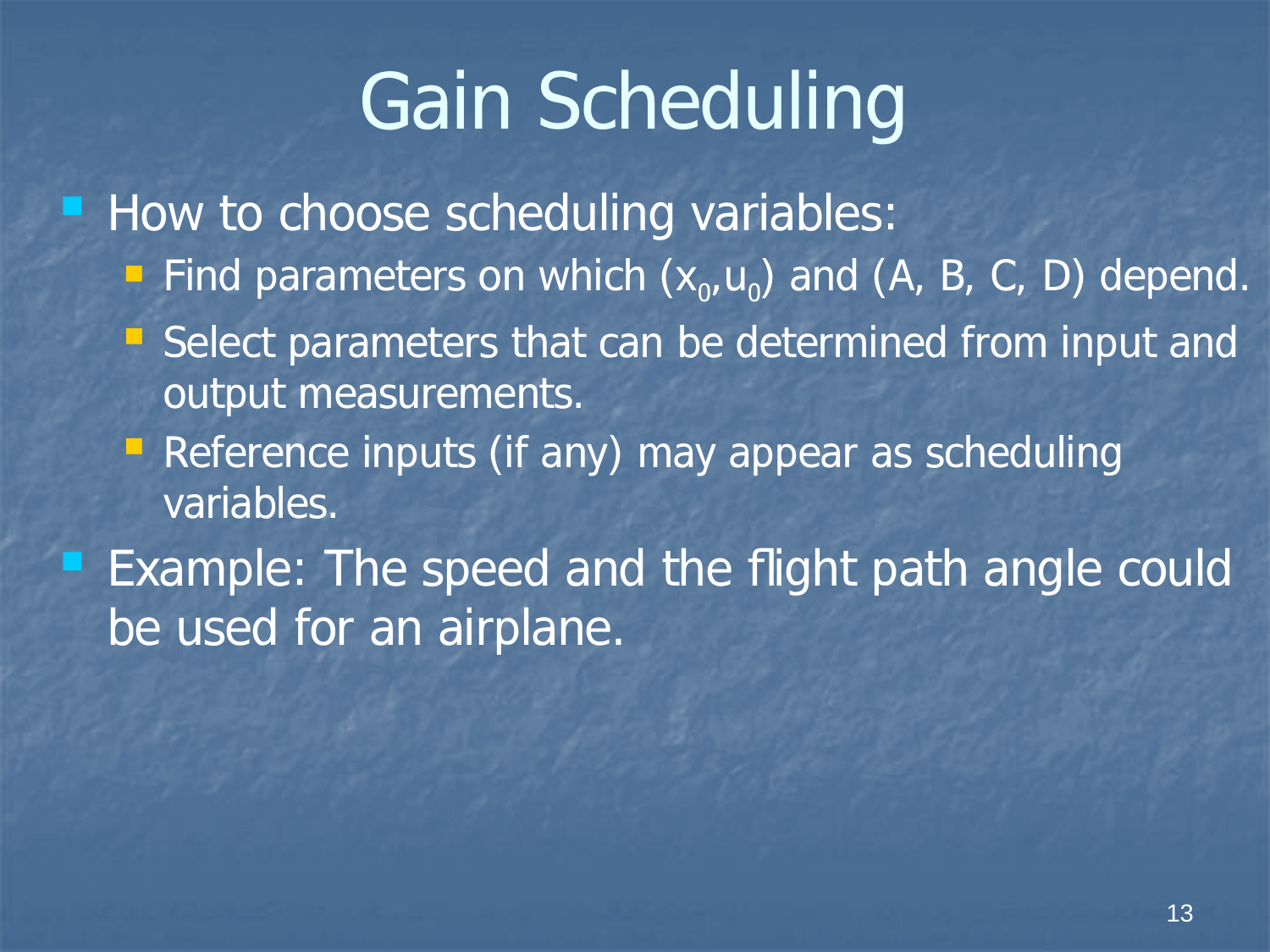

# Gain Scheduling
How to choose scheduling variables:
Find parameters on which (x0,u0) and (A, B, C, D) depend.
Select parameters that can be determined from input and output measurements.
Reference inputs (if any) may appear as scheduling variables.
Example: The speed and the flight path angle could be used for an airplane.
 13